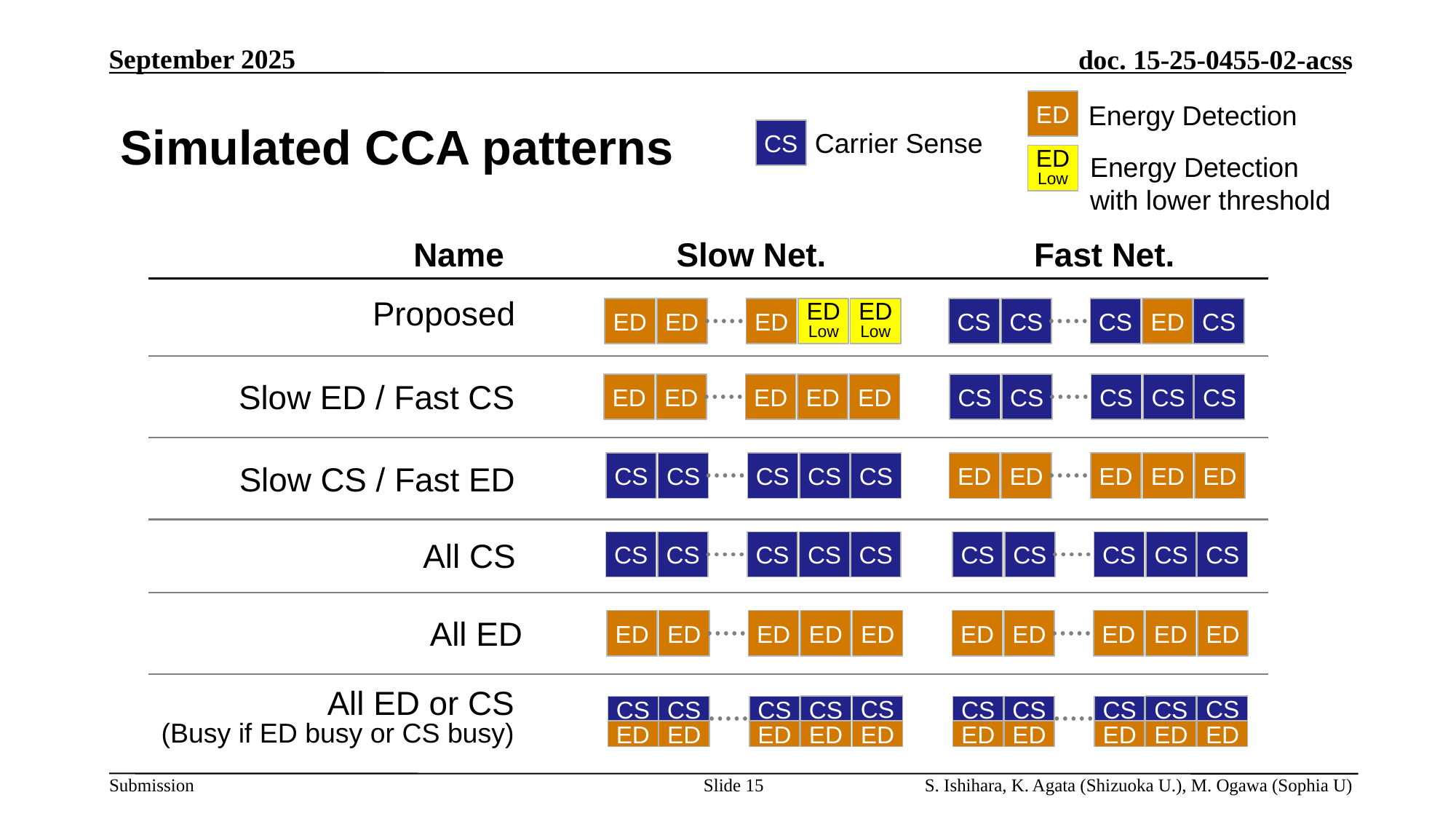

# Simulated CCA patterns
ED
Energy Detection
CS
Carrier Sense
Energy Detection
with lower threshold
ED
Low
Name
Slow Net.
Fast Net.
Proposed
ED
ED
ED
ED
Low
ED
Low
CS
CS
CS
ED
CS
Slow ED / Fast CS
ED
ED
ED
ED
ED
CS
CS
CS
CS
CS
Slow CS / Fast ED
CS
CS
CS
CS
CS
ED
ED
ED
ED
ED
All CS
CS
CS
CS
CS
CS
CS
CS
CS
CS
CS
All ED
ED
ED
ED
ED
ED
ED
ED
ED
ED
ED
All ED or CS
(Busy if ED busy or CS busy)
CS
CS
CS
CS
CS
ED
ED
ED
ED
ED
CS
CS
CS
CS
CS
ED
ED
ED
ED
ED
Slide 15